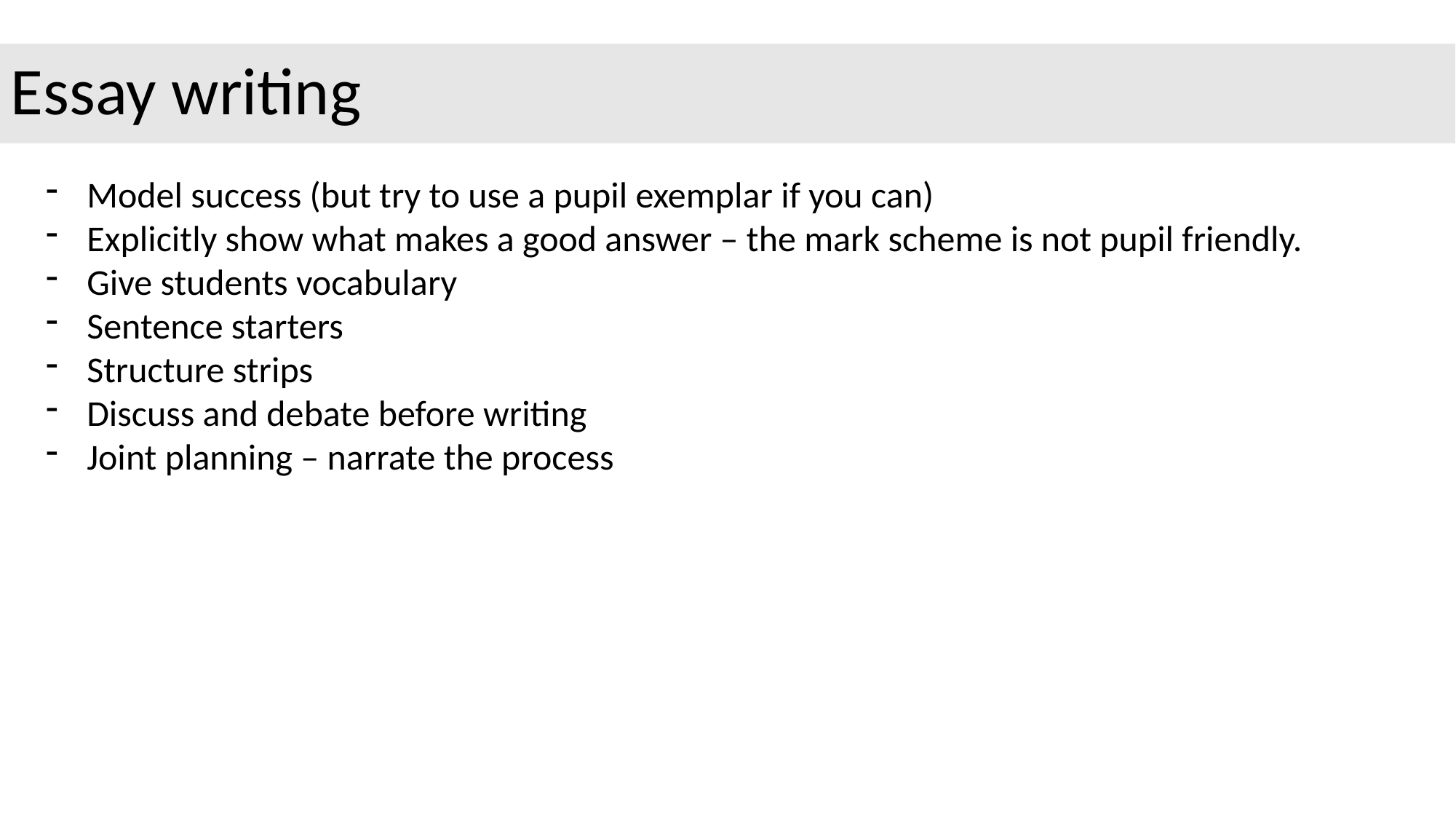

Essay writing
Model success (but try to use a pupil exemplar if you can)
Explicitly show what makes a good answer – the mark scheme is not pupil friendly.
Give students vocabulary
Sentence starters
Structure strips
Discuss and debate before writing
Joint planning – narrate the process